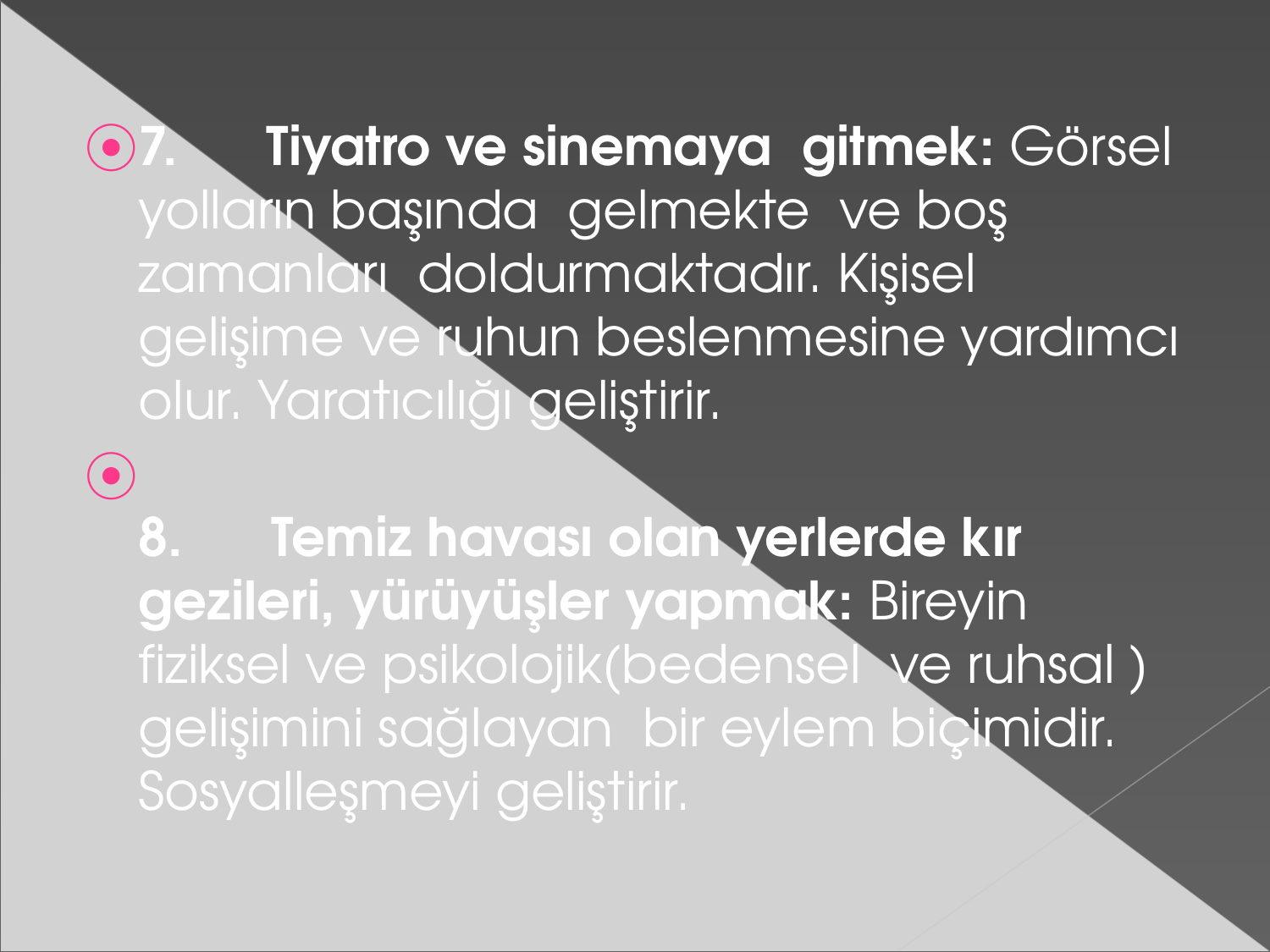

7.      Tiyatro ve sinemaya  gitmek: Görsel yolların başında  gelmekte  ve boş zamanları  doldurmaktadır. Kişisel gelişime ve ruhun beslenmesine yardımcı olur. Yaratıcılığı geliştirir.
8.      Temiz havası olan yerlerde kır gezileri, yürüyüşler yapmak: Bireyin fiziksel ve psikolojik(bedensel  ve ruhsal ) gelişimini sağlayan  bir eylem biçimidir. Sosyalleşmeyi geliştirir.